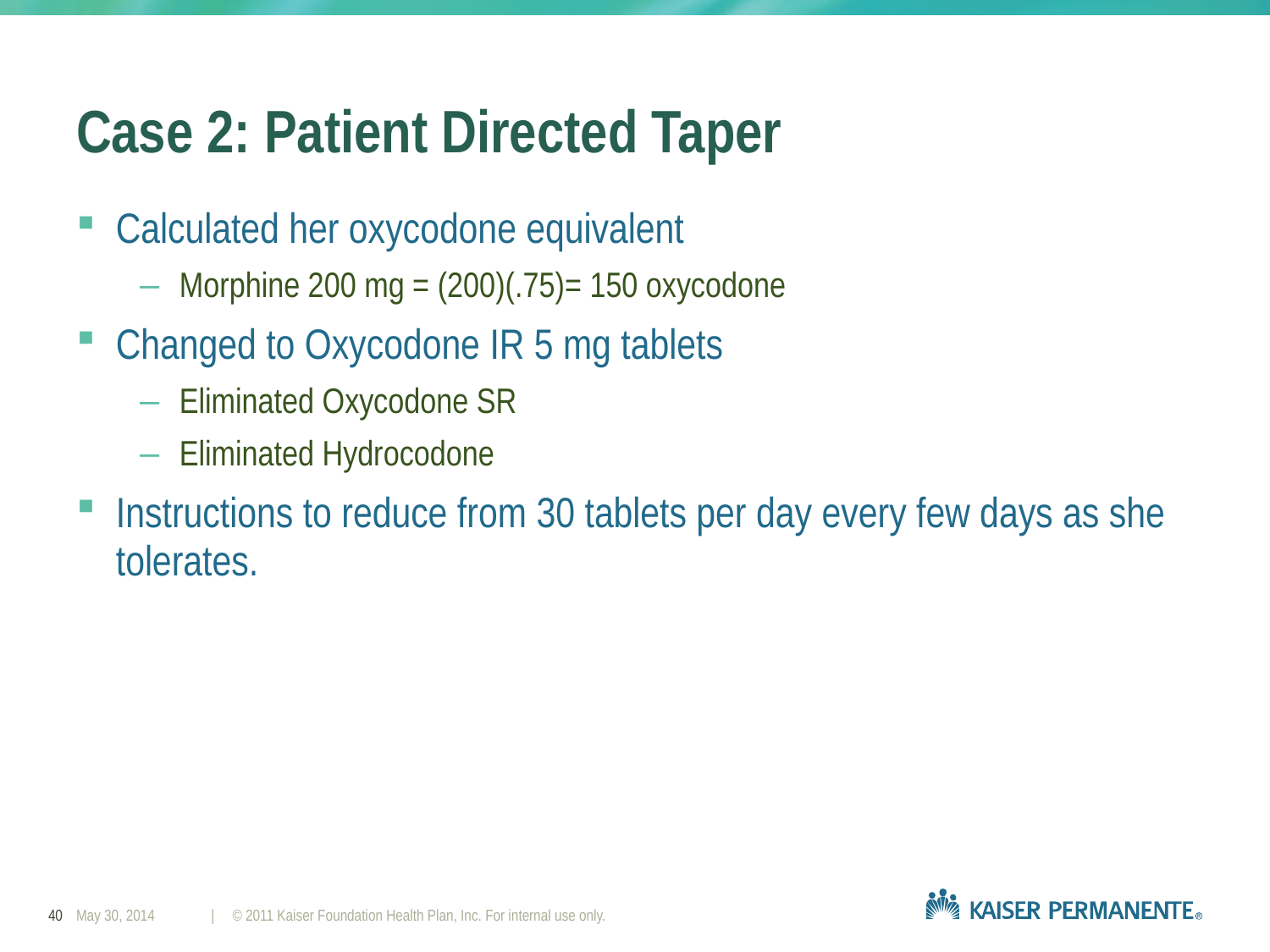

# Case 2: Patient Directed Taper
Calculated her oxycodone equivalent
Morphine 200 mg = (200)(.75)= 150 oxycodone
Changed to Oxycodone IR 5 mg tablets
Eliminated Oxycodone SR
Eliminated Hydrocodone
Instructions to reduce from 30 tablets per day every few days as she tolerates.
40
May 30, 2014
|     © 2011 Kaiser Foundation Health Plan, Inc. For internal use only.